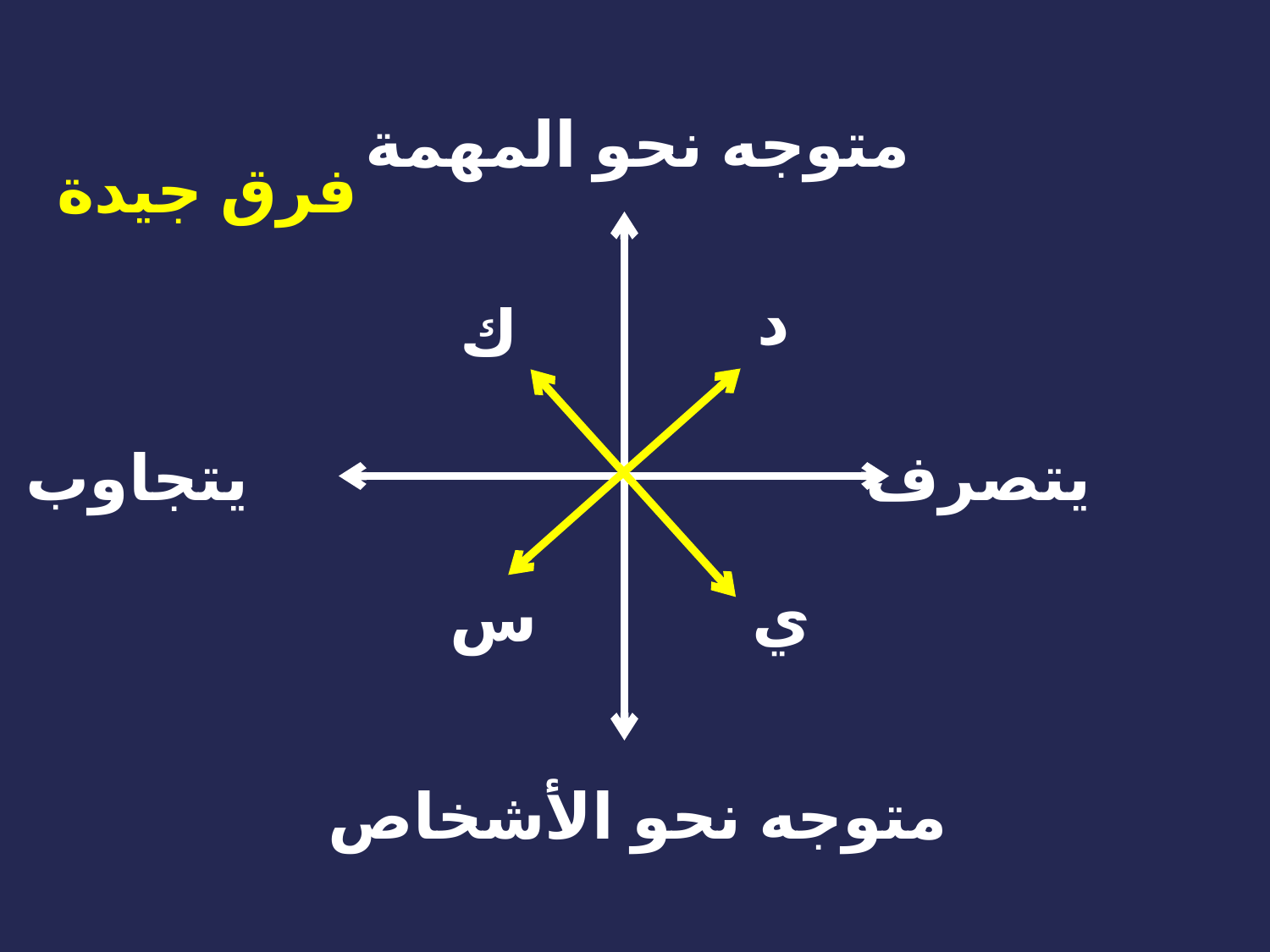

متوجه نحو المهمة
فرق جيدة
د
ك
يتصرف
يتجاوب
س
ي
متوجه نحو الأشخاص